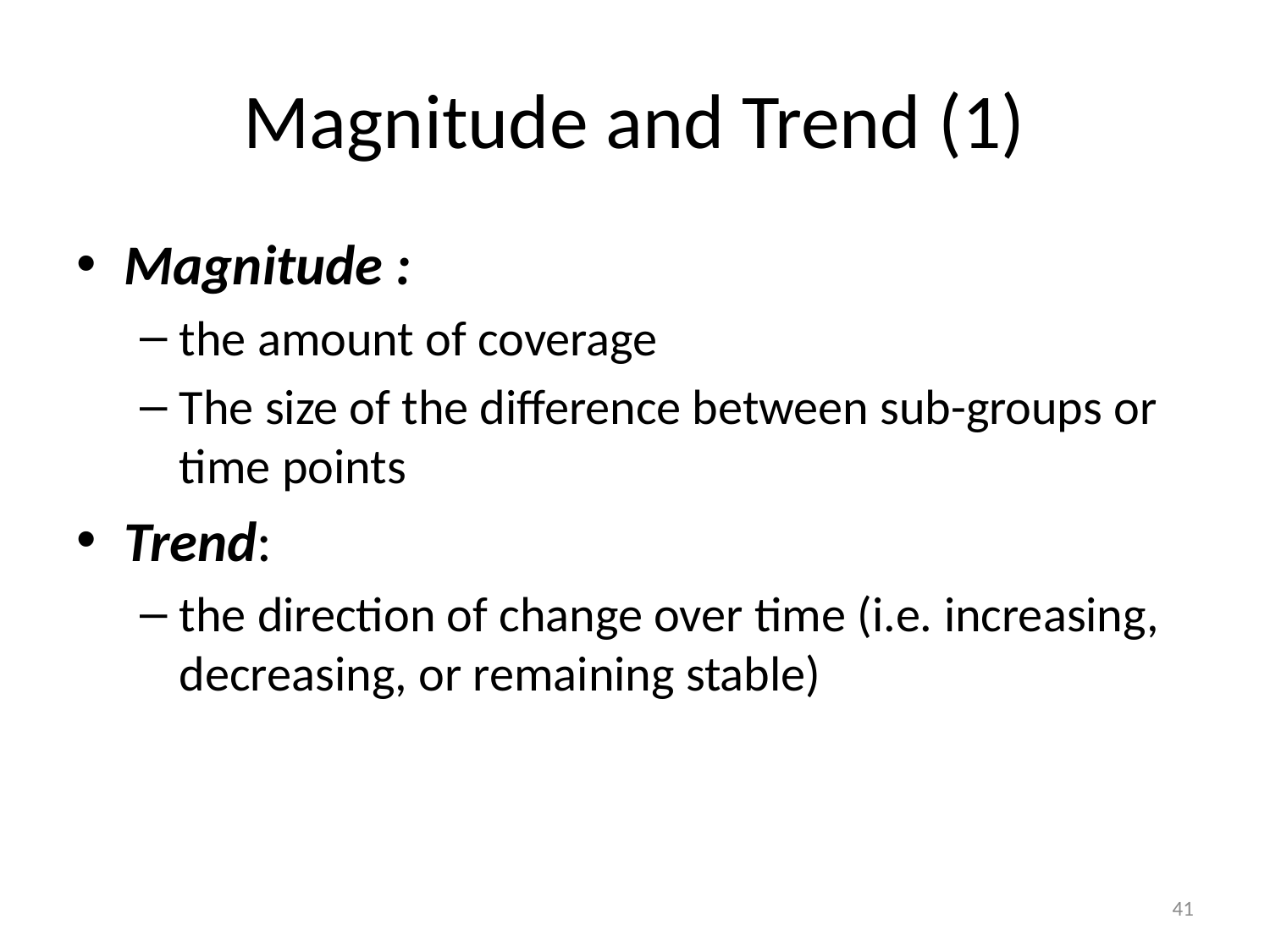

# Magnitude and Trend (1)
Magnitude :
the amount of coverage
The size of the difference between sub-groups or time points
Trend:
the direction of change over time (i.e. increasing, decreasing, or remaining stable)
41